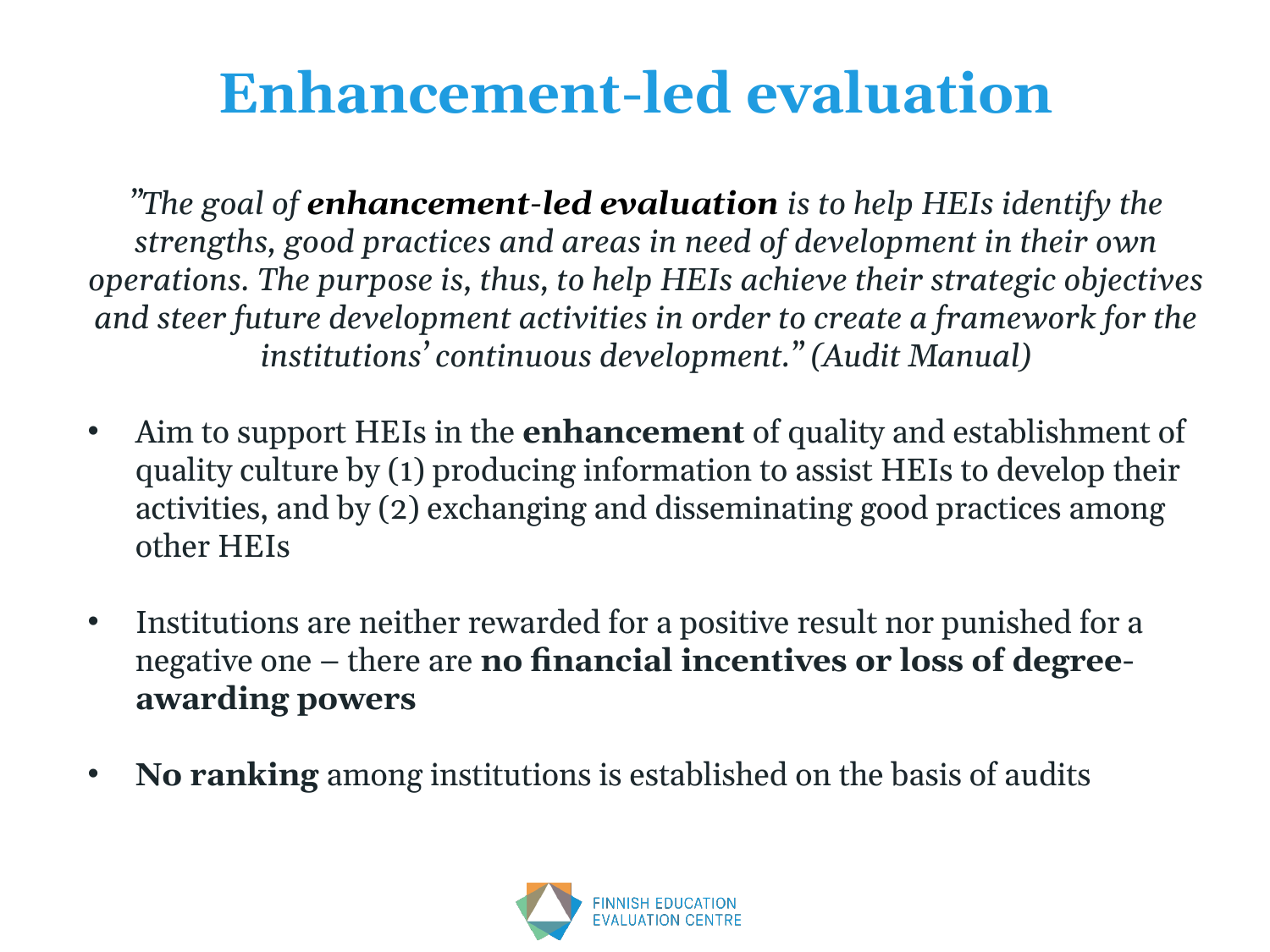

# Enhancement-led evaluation
”The goal of enhancement-led evaluation is to help HEIs identify the strengths, good practices and areas in need of development in their own operations. The purpose is, thus, to help HEIs achieve their strategic objectives and steer future development activities in order to create a framework for the institutions’ continuous development.” (Audit Manual)

Aim to support HEIs in the enhancement of quality and establishment of quality culture by (1) producing information to assist HEIs to develop their activities, and by (2) exchanging and disseminating good practices among other HEIs

Institutions are neither rewarded for a positive result nor punished for a negative one – there are no financial incentives or loss of degree-awarding powers

No ranking among institutions is established on the basis of audits